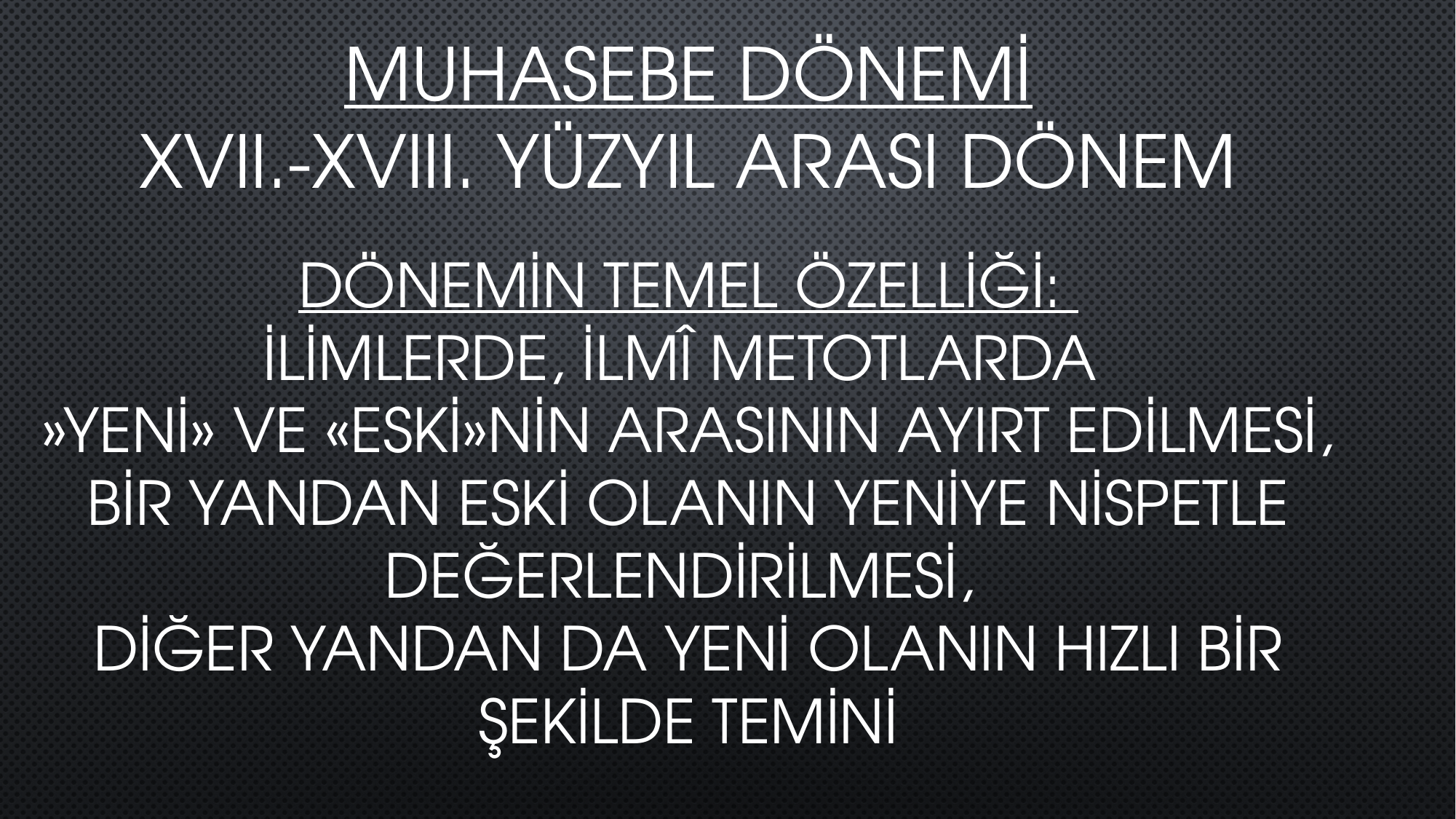

MUHASEBE DÖNEMİ
XVII.-XVIII. YÜZYIL ARASI DÖNEM

DÖNEMİN TEMEL ÖZELLİĞİ:
İLİMLERDE, İLMÎ METOTLARDA
»YENİ» VE «ESKİ»NİN ARASININ AYIRT EDİLMESİ,
BİR YANDAN ESKİ OLANIN YENİYE NİSPETLE DEĞERLENDİRİLMESİ,
DİĞER YANDAN DA YENİ OLANIN HIZLI BİR ŞEKİLDE TEMİNİ